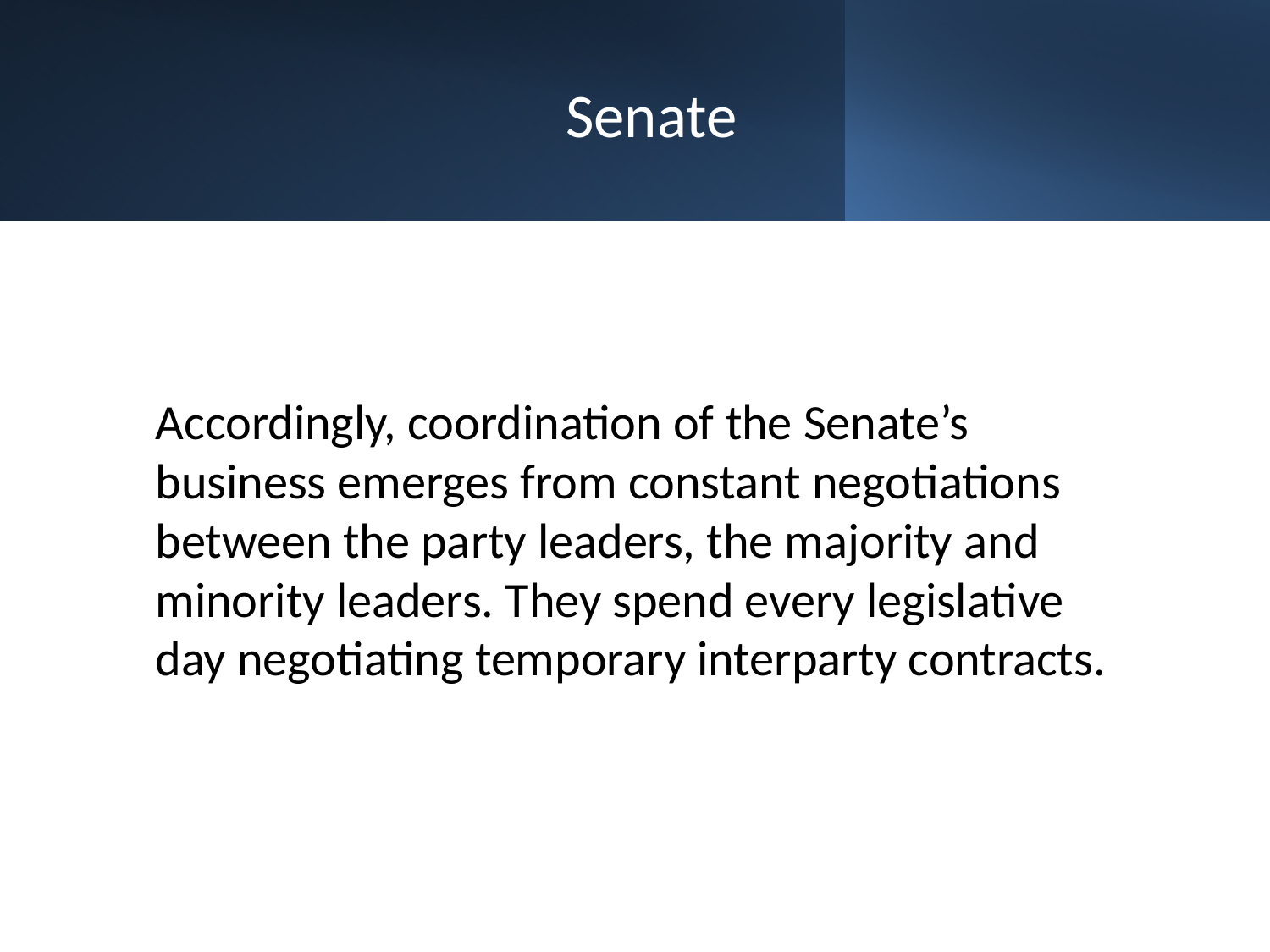

# Senate
Accordingly, coordination of the Senate’s business emerges from constant negotiations between the party leaders, the majority and minority leaders. They spend every legislative day negotiating temporary interparty contracts.